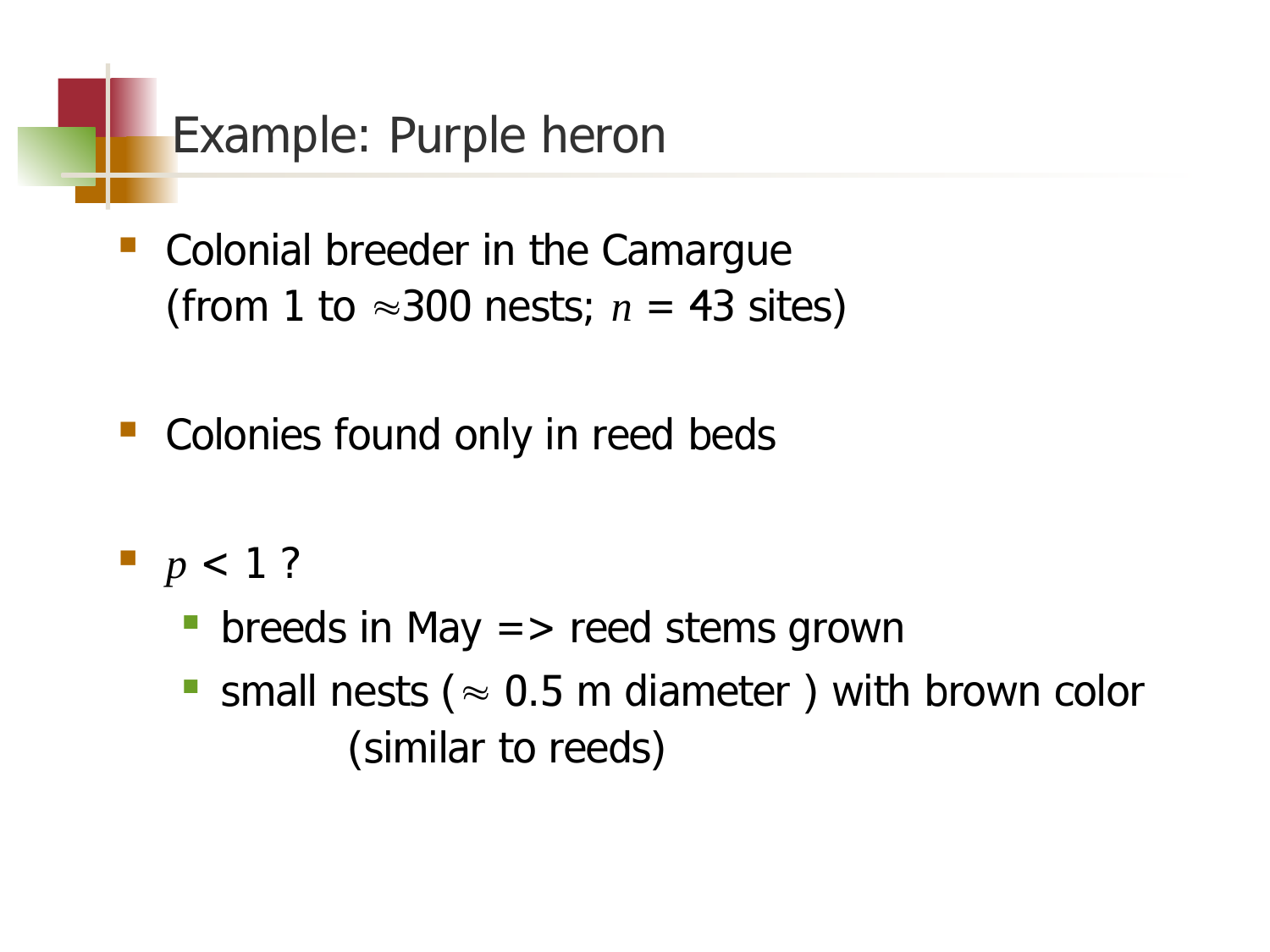

# Example: Purple heron
Colonial breeder in the Camargue
(from 1 to ≈300 nests; n = 43 sites)

Colonies found only in reed beds

p < 1 ?
breeds in May => reed stems grown
small nests (≈ 0.5 m diameter ) with brown color 	(similar to reeds)